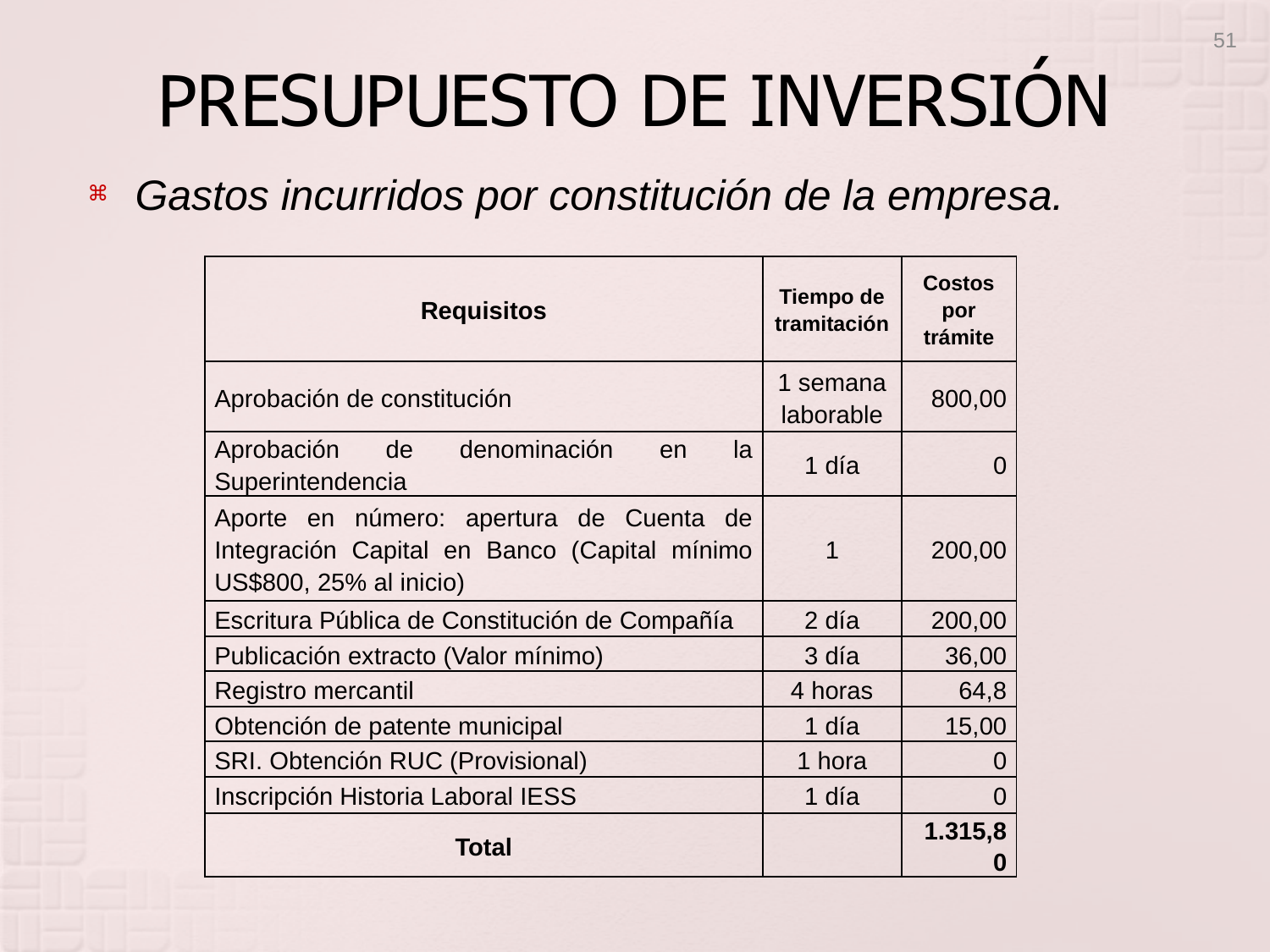

51
# PRESUPUESTO DE INVERSIÓN
Gastos incurridos por constitución de la empresa.
| Requisitos | Tiempo de tramitación | Costos por trámite |
| --- | --- | --- |
| Aprobación de constitución | 1 semana laborable | 800,00 |
| Aprobación de denominación en la Superintendencia | 1 día | 0 |
| Aporte en número: apertura de Cuenta de Integración Capital en Banco (Capital mínimo US$800, 25% al inicio) | 1 | 200,00 |
| Escritura Pública de Constitución de Compañía | 2 día | 200,00 |
| Publicación extracto (Valor mínimo) | 3 día | 36,00 |
| Registro mercantil | 4 horas | 64,8 |
| Obtención de patente municipal | 1 día | 15,00 |
| SRI. Obtención RUC (Provisional) | 1 hora | 0 |
| Inscripción Historia Laboral IESS | 1 día | 0 |
| Total |  | 1.315,80 |